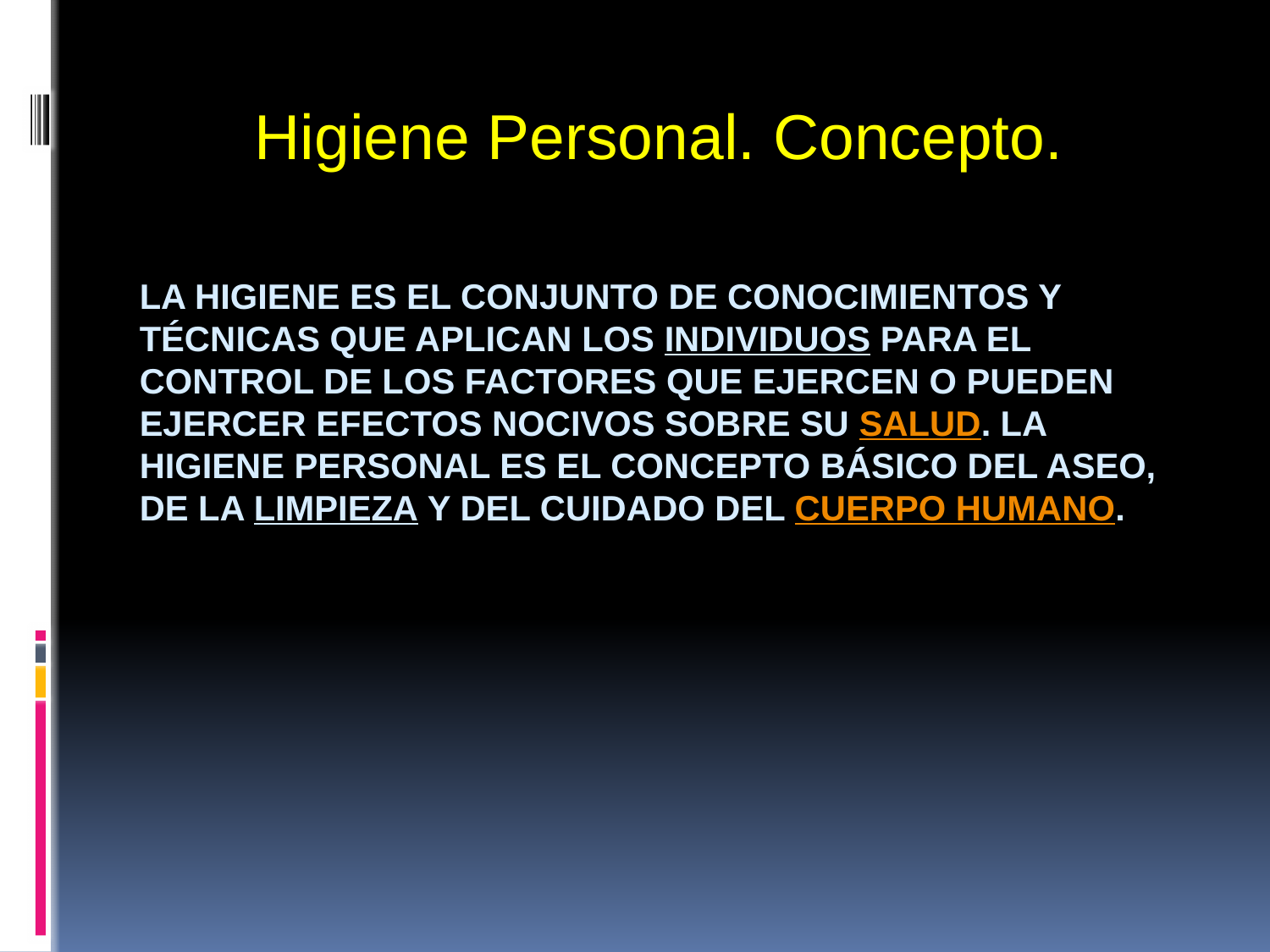

Higiene Personal. Concepto.
# La higiene es el conjunto de conocimientos y técnicas que aplican los individuos para el control de los factores que ejercen o pueden ejercer efectos nocivos sobre su salud. La higiene personal es el concepto básico del aseo, de la limpieza y del cuidado del cuerpo humano.